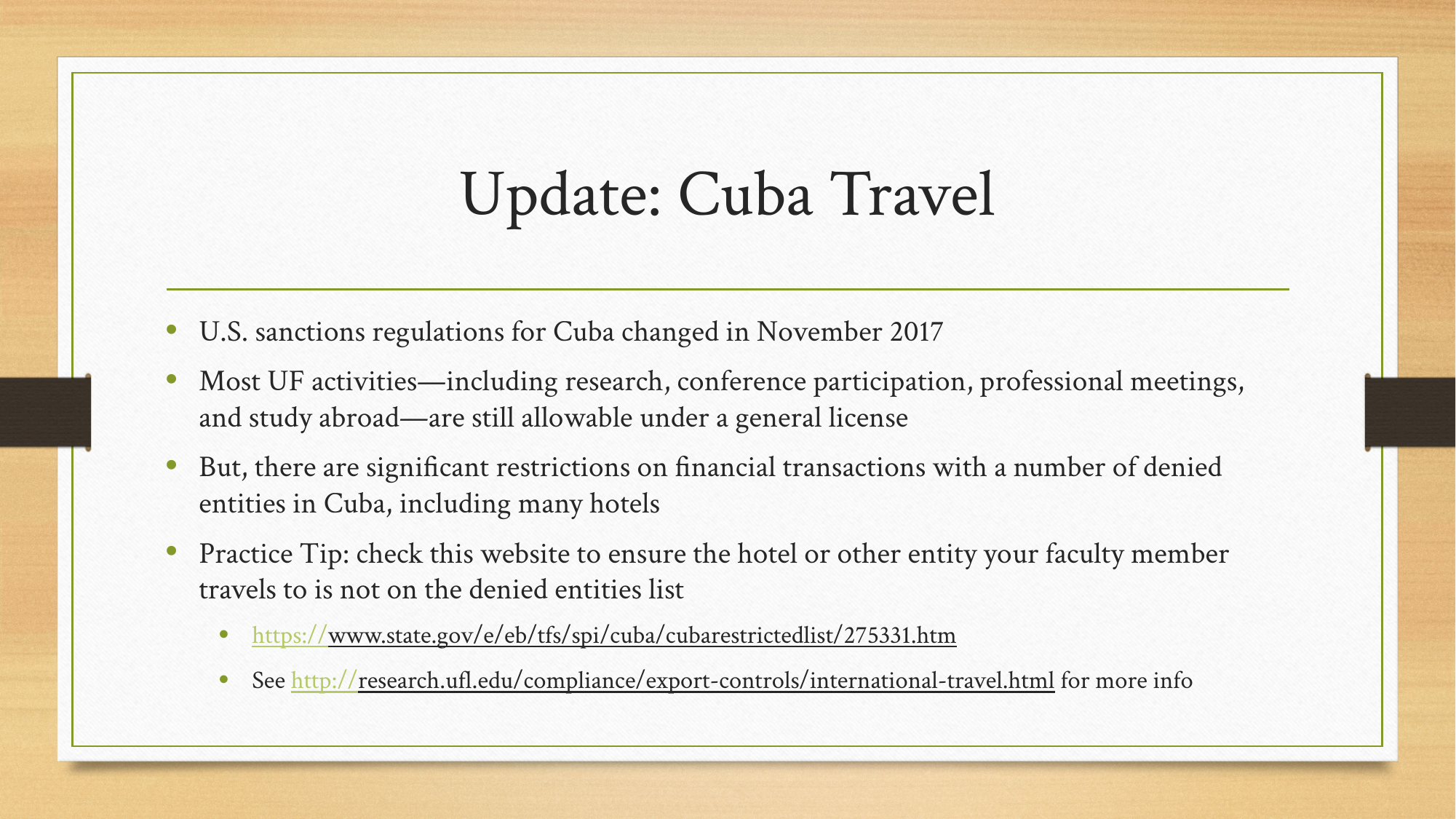

# Update: Cuba Travel
U.S. sanctions regulations for Cuba changed in November 2017
Most UF activities—including research, conference participation, professional meetings, and study abroad—are still allowable under a general license
But, there are significant restrictions on financial transactions with a number of denied entities in Cuba, including many hotels
Practice Tip: check this website to ensure the hotel or other entity your faculty member travels to is not on the denied entities list
https://www.state.gov/e/eb/tfs/spi/cuba/cubarestrictedlist/275331.htm
See http://research.ufl.edu/compliance/export-controls/international-travel.html for more info